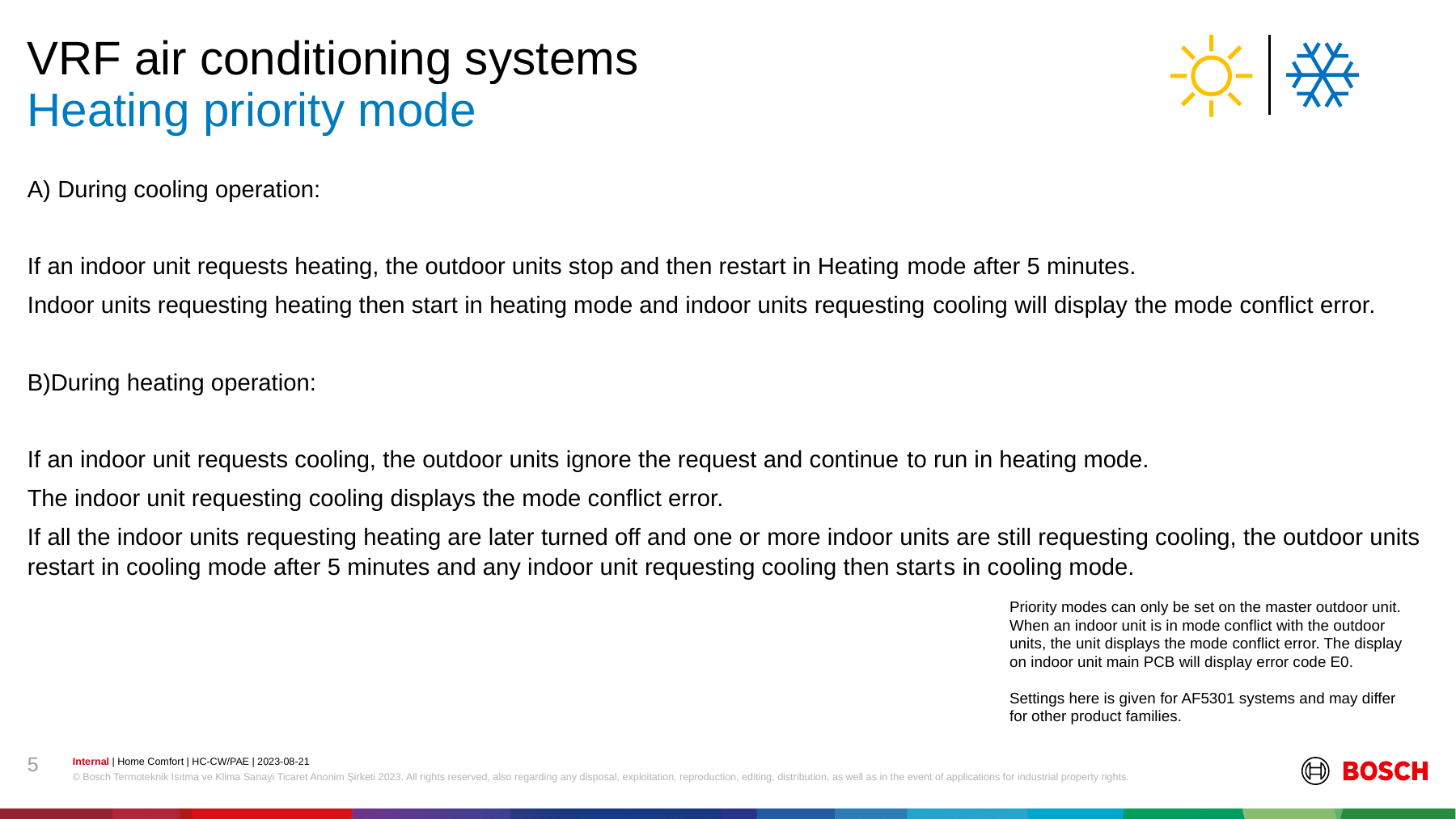

VRF air conditioning systems

# Heating priority mode
A) During cooling operation:

If an indoor unit requests heating, the outdoor units stop and then restart in Heating mode after 5 minutes.
Indoor units requesting heating then start in heating mode and indoor units requesting cooling will display the mode conflict error.

B)During heating operation:

If an indoor unit requests cooling, the outdoor units ignore the request and continue to run in heating mode.
The indoor unit requesting cooling displays the mode conflict error.
If all the indoor units requesting heating are later turned off and one or more indoor units are still requesting cooling, the outdoor units restart in cooling mode after 5 minutes and any indoor unit requesting cooling then starts in cooling mode.
Priority modes can only be set on the master outdoor unit.
When an indoor unit is in mode conflict with the outdoor units, the unit displays the mode conflict error. The display on indoor unit main PCB will display error code E0.

Settings here is given for AF5301 systems and may differ for other product families.
5